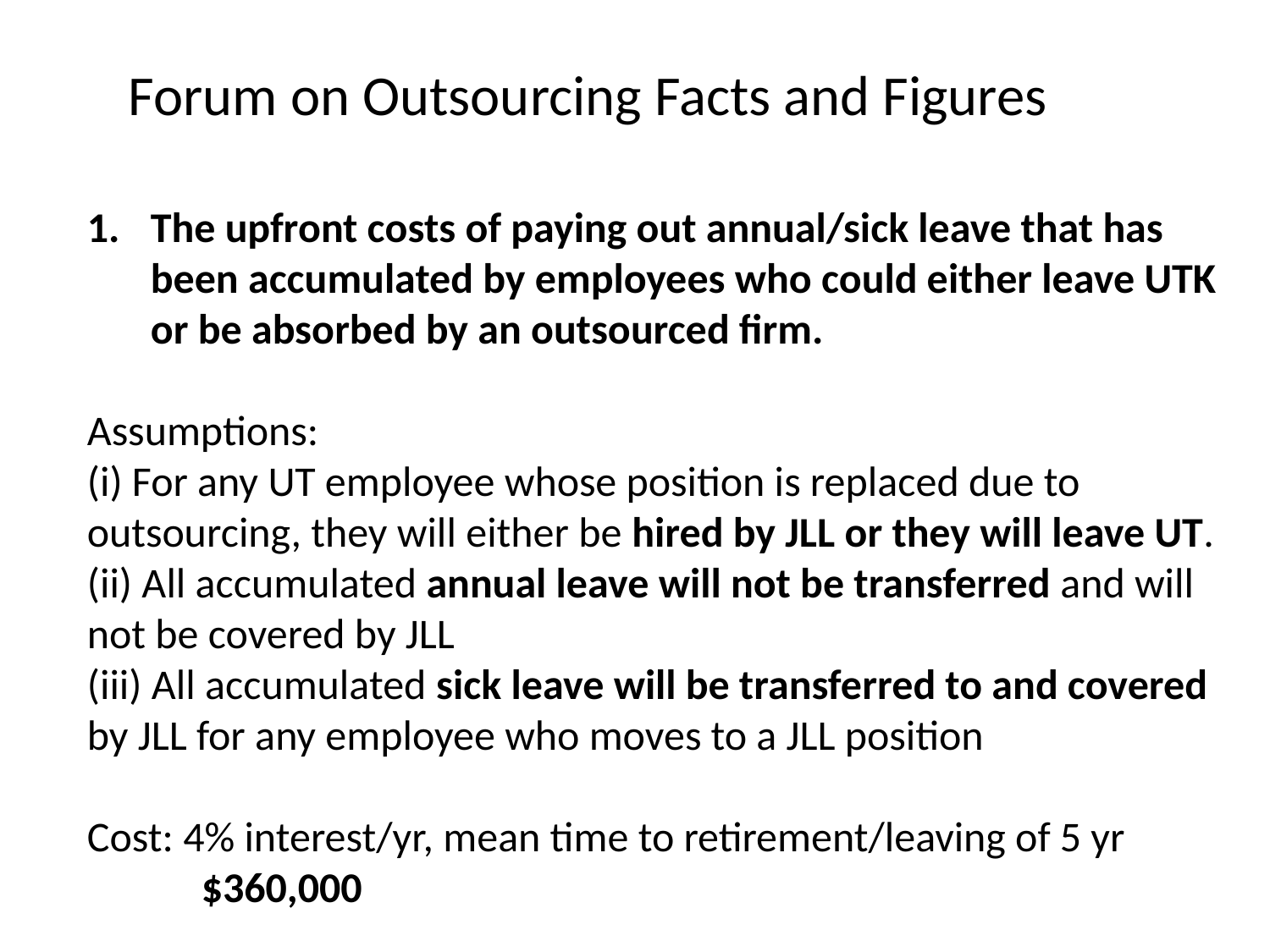

Forum on Outsourcing Facts and Figures
The upfront costs of paying out annual/sick leave that has been accumulated by employees who could either leave UTK or be absorbed by an outsourced firm.

Assumptions:
(i) For any UT employee whose position is replaced due to outsourcing, they will either be hired by JLL or they will leave UT.
(ii) All accumulated annual leave will not be transferred and will not be covered by JLL
(iii) All accumulated sick leave will be transferred to and covered by JLL for any employee who moves to a JLL position

Cost: 4% interest/yr, mean time to retirement/leaving of 5 yr
            $360,000